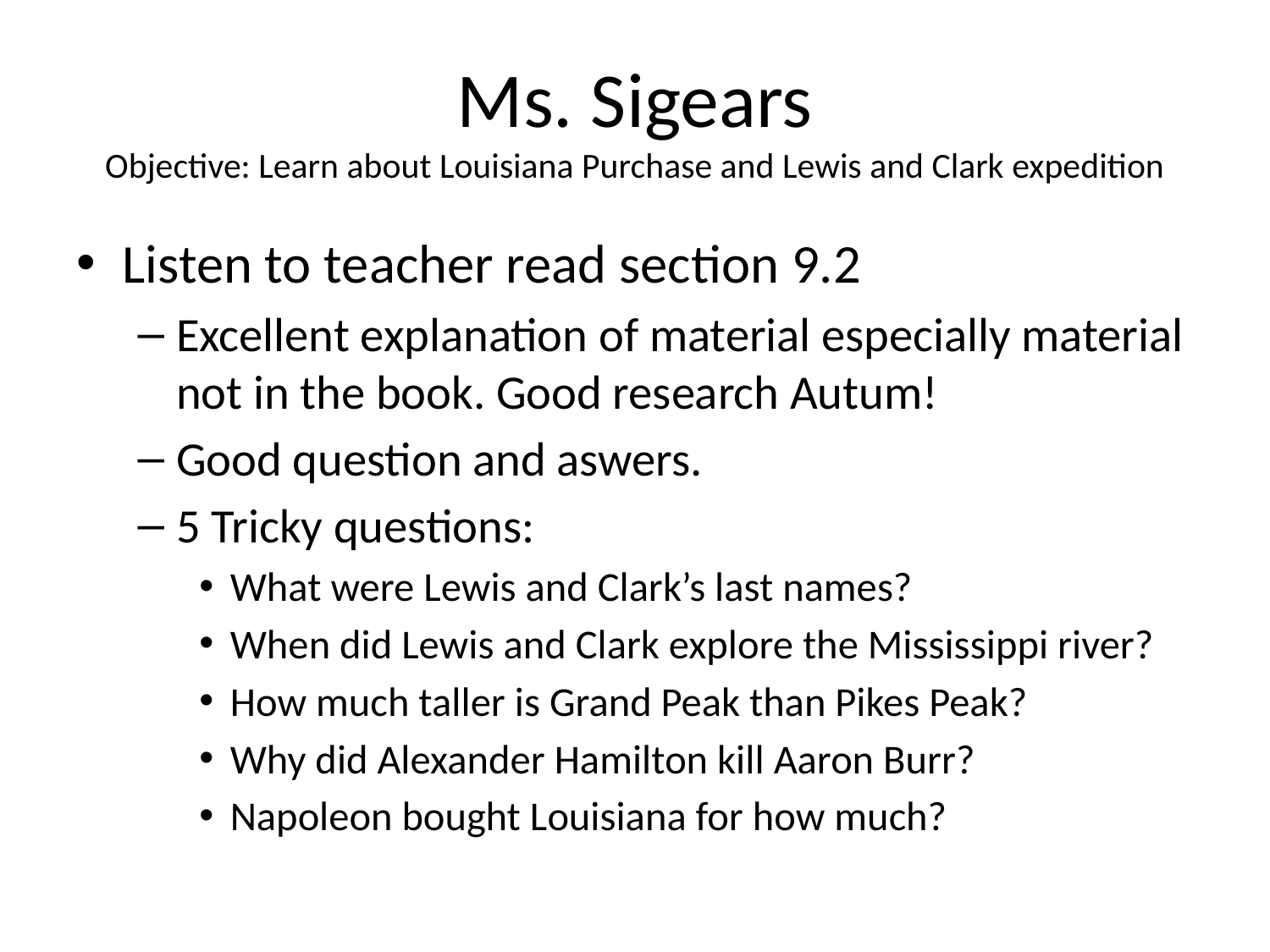

# Ms. Sigears Objective: Learn about Louisiana Purchase and Lewis and Clark expedition
Listen to teacher read section 9.2
Excellent explanation of material especially material not in the book. Good research Autum!
Good question and aswers.
5 Tricky questions:
What were Lewis and Clark’s last names?
When did Lewis and Clark explore the Mississippi river?
How much taller is Grand Peak than Pikes Peak?
Why did Alexander Hamilton kill Aaron Burr?
Napoleon bought Louisiana for how much?